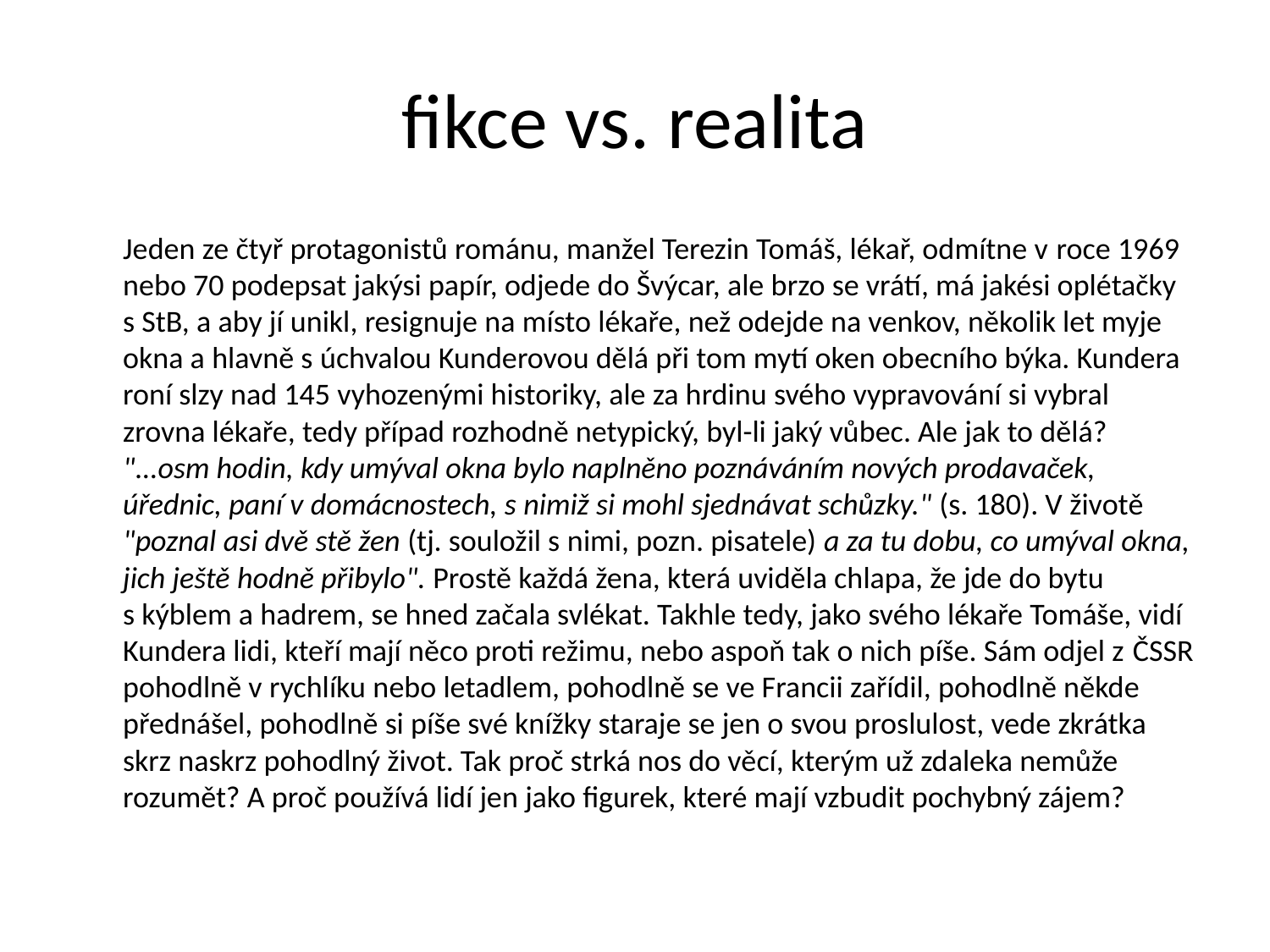

# fikce vs. realita
	Jeden ze čtyř protagonistů románu, manžel Terezin Tomáš, lékař, odmítne v roce 1969 nebo 70 podepsat jakýsi papír, odjede do Švýcar, ale brzo se vrátí, má jakési oplétačky s StB, a aby jí unikl, resignuje na místo lékaře, než odejde na venkov, několik let myje okna a hlavně s úchvalou Kunderovou dělá při tom mytí oken obecního býka. Kundera roní slzy nad 145 vyhozenými historiky, ale za hrdinu svého vypravování si vybral zrovna lékaře, tedy případ rozhodně netypický, byl-li jaký vůbec. Ale jak to dělá? "...osm hodin, kdy umýval okna bylo naplněno poznáváním nových prodavaček, úřednic, paní v domácnostech, s nimiž si mohl sjednávat schůzky." (s. 180). V životě "poznal asi dvě stě žen (tj. souložil s nimi, pozn. pisatele) a za tu dobu, co umýval okna, jich ještě hodně přibylo". Prostě každá žena, která uviděla chlapa, že jde do bytu s kýblem a hadrem, se hned začala svlékat. Takhle tedy, jako svého lékaře Tomáše, vidí Kundera lidi, kteří mají něco proti režimu, nebo aspoň tak o nich píše. Sám odjel z ČSSR pohodlně v rychlíku nebo letadlem, pohodlně se ve Francii zařídil, pohodlně někde přednášel, pohodlně si píše své knížky staraje se jen o svou proslulost, vede zkrátka skrz naskrz pohodlný život. Tak proč strká nos do věcí, kterým už zdaleka nemůže rozumět? A proč používá lidí jen jako figurek, které mají vzbudit pochybný zájem?